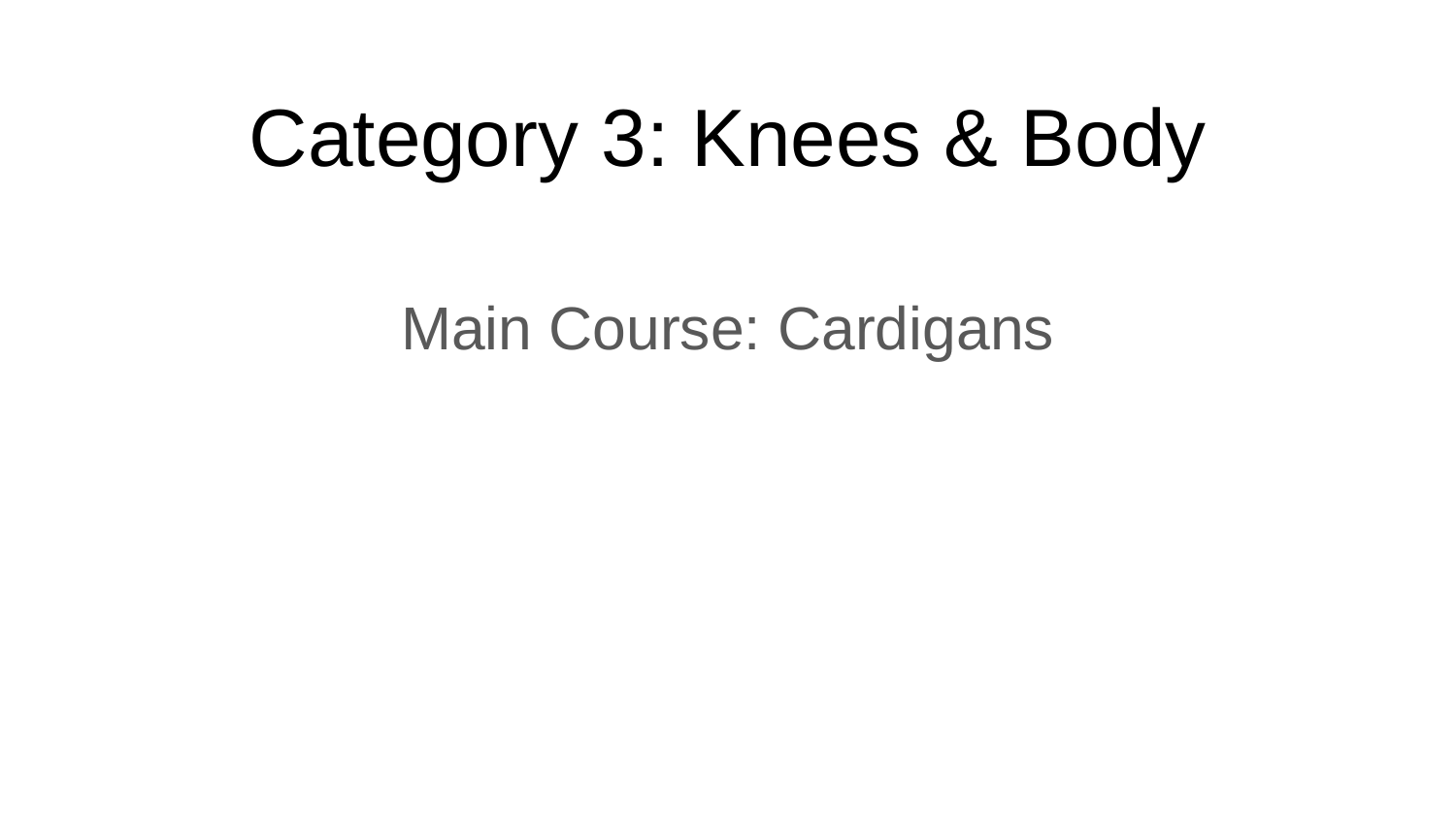

# Category 3: Knees & Body
Main Course: Cardigans